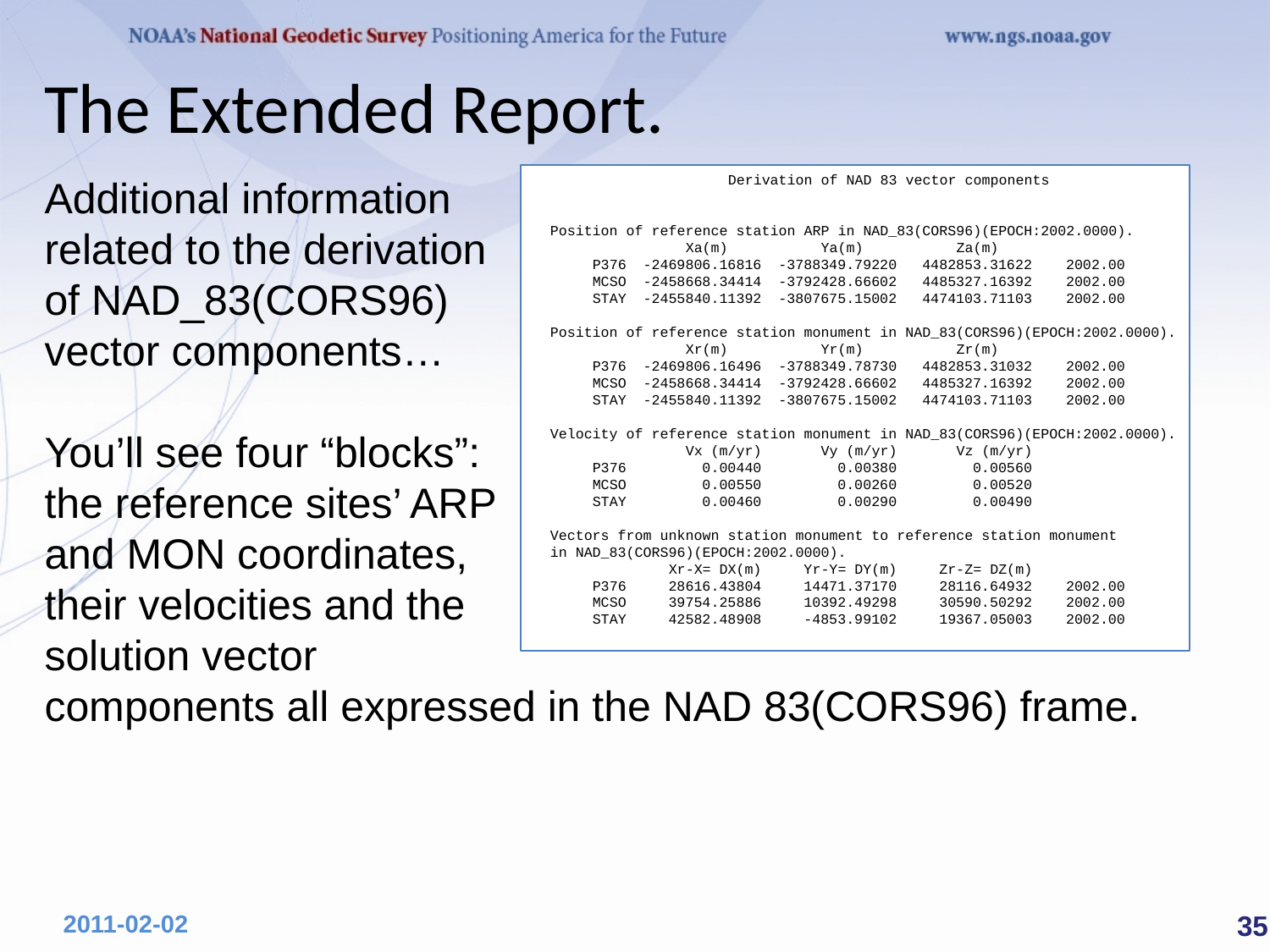

# The Extended Report.
                       Derivation of NAD 83 vector components

  Position of reference station ARP in NAD_83(CORS96)(EPOCH:2002.0000).
                  Xa(m)           Ya(m)           Za(m)
       P376  -2469806.16816  -3788349.79220   4482853.31622    2002.00
       MCSO  -2458668.34414  -3792428.66602   4485327.16392    2002.00
       STAY  -2455840.11392  -3807675.15002   4474103.71103    2002.00

  Position of reference station monument in NAD_83(CORS96)(EPOCH:2002.0000).
                  Xr(m)           Yr(m)           Zr(m)
       P376  -2469806.16496  -3788349.78730   4482853.31032    2002.00
       MCSO  -2458668.34414  -3792428.66602   4485327.16392    2002.00
       STAY  -2455840.11392  -3807675.15002   4474103.71103    2002.00

  Velocity of reference station monument in NAD_83(CORS96)(EPOCH:2002.0000).
                  Vx (m/yr)       Vy (m/yr)       Vz (m/yr)
       P376         0.00440         0.00380         0.00560
       MCSO         0.00550         0.00260         0.00520
       STAY         0.00460         0.00290         0.00490

  Vectors from unknown station monument to reference station monument
  in NAD_83(CORS96)(EPOCH:2002.0000).
                Xr-X= DX(m)     Yr-Y= DY(m)     Zr-Z= DZ(m)
       P376     28616.43804     14471.37170     28116.64932    2002.00
       MCSO     39754.25886     10392.49298     30590.50292    2002.00
       STAY     42582.48908     -4853.99102     19367.05003    2002.00
Additional information
related to the derivation
of NAD_83(CORS96)
vector components…

You’ll see four “blocks”:
the reference sites’ ARP
and MON coordinates,
their velocities and the
solution vector
components all expressed in the NAD 83(CORS96) frame.

 35

2011-02-02